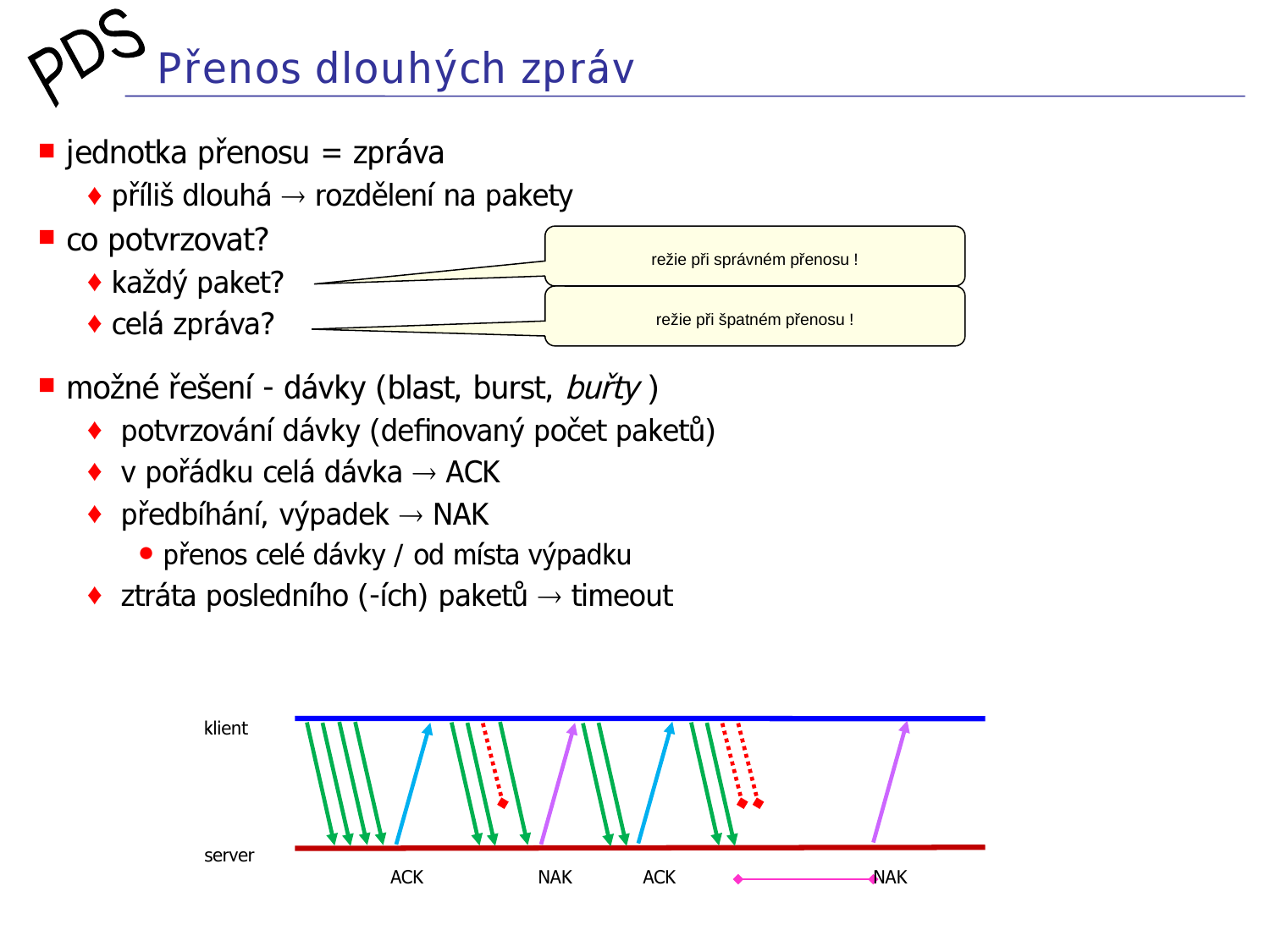

# Přenos dlouhých zpráv
 jednotka přenosu = zpráva
příliš dlouhá → rozdělení na pakety
 co potvrzovat?
každý paket?
celá zpráva?

 možné řešení - dávky (blast, burst, buřty )
 potvrzování dávky (definovaný počet paketů)
 v pořádku celá dávka → ACK
 předbíhání, výpadek → NAK
 přenos celé dávky / od místa výpadku
 ztráta posledního (-ích) paketů → timeout
režie při správném přenosu !
režie při špatném přenosu !

klient
server
ACK
ACK
NAK
NAK